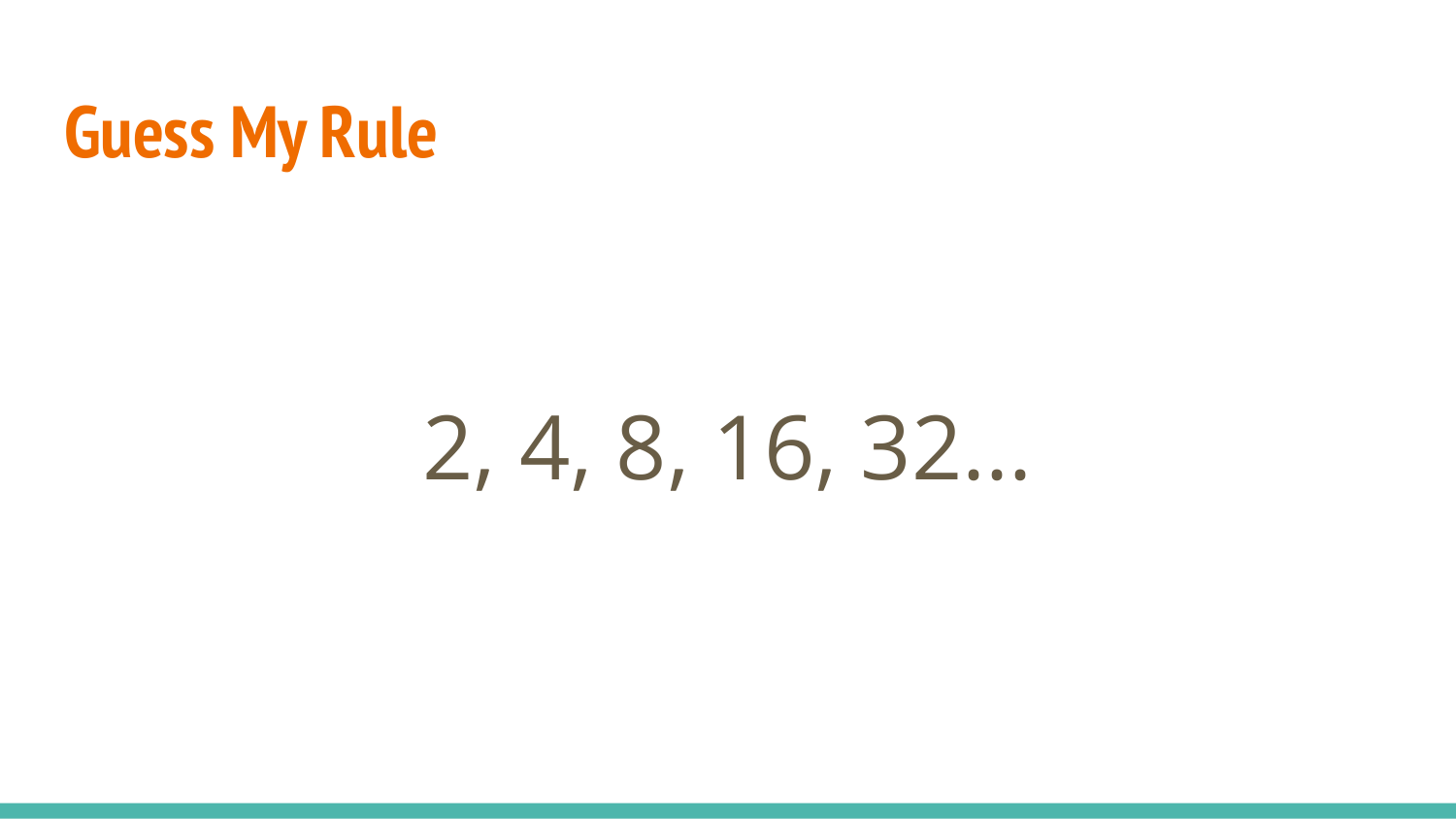

# Guess My Rule

2, 4, 8, 16, 32...